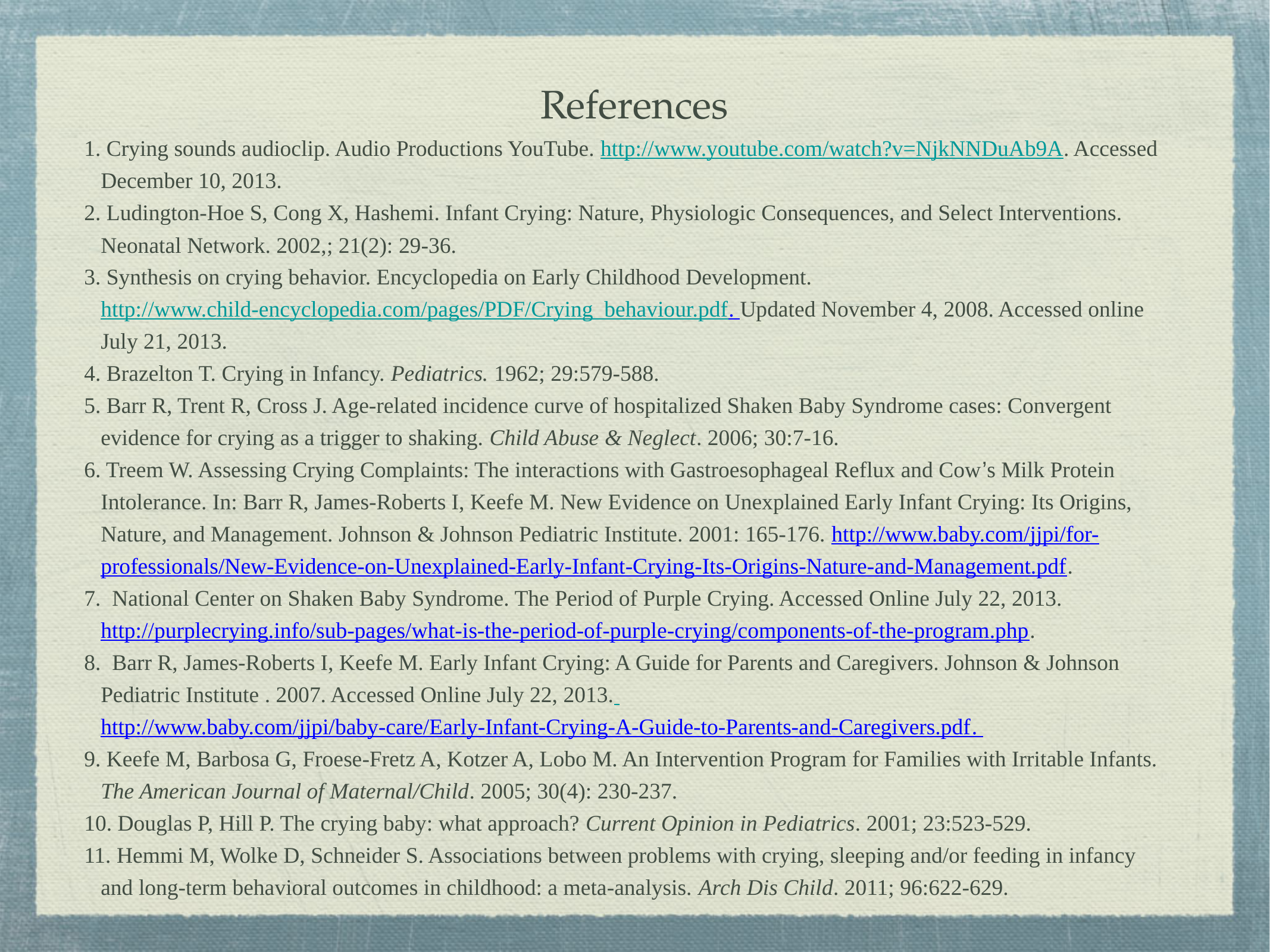

References

1. Crying sounds audioclip. Audio Productions YouTube. http://www.youtube.com/watch?v=NjkNNDuAb9A. Accessed December 10, 2013.
2. Ludington-Hoe S, Cong X, Hashemi. Infant Crying: Nature, Physiologic Consequences, and Select Interventions. Neonatal Network. 2002,; 21(2): 29-36.
3. Synthesis on crying behavior. Encyclopedia on Early Childhood Development. http://www.child-encyclopedia.com/pages/PDF/Crying_behaviour.pdf. Updated November 4, 2008. Accessed online July 21, 2013.
4. Brazelton T. Crying in Infancy. Pediatrics. 1962; 29:579-588.
5. Barr R, Trent R, Cross J. Age-related incidence curve of hospitalized Shaken Baby Syndrome cases: Convergent evidence for crying as a trigger to shaking. Child Abuse & Neglect. 2006; 30:7-16.
6. Treem W. Assessing Crying Complaints: The interactions with Gastroesophageal Reflux and Cow’s Milk Protein Intolerance. In: Barr R, James-Roberts I, Keefe M. New Evidence on Unexplained Early Infant Crying: Its Origins, Nature, and Management. Johnson & Johnson Pediatric Institute. 2001: 165-176. http://www.baby.com/jjpi/for-professionals/New-Evidence-on-Unexplained-Early-Infant-Crying-Its-Origins-Nature-and-Management.pdf.
7.  National Center on Shaken Baby Syndrome. The Period of Purple Crying. Accessed Online July 22, 2013. http://purplecrying.info/sub-pages/what-is-the-period-of-purple-crying/components-of-the-program.php.
8.  Barr R, James-Roberts I, Keefe M. Early Infant Crying: A Guide for Parents and Caregivers. Johnson & Johnson Pediatric Institute . 2007. Accessed Online July 22, 2013. http://www.baby.com/jjpi/baby-care/Early-Infant-Crying-A-Guide-to-Parents-and-Caregivers.pdf.
9. Keefe M, Barbosa G, Froese-Fretz A, Kotzer A, Lobo M. An Intervention Program for Families with Irritable Infants. The American Journal of Maternal/Child. 2005; 30(4): 230-237.
10. Douglas P, Hill P. The crying baby: what approach? Current Opinion in Pediatrics. 2001; 23:523-529.
11. Hemmi M, Wolke D, Schneider S. Associations between problems with crying, sleeping and/or feeding in infancy   and long-term behavioral outcomes in childhood: a meta-analysis. Arch Dis Child. 2011; 96:622-629.